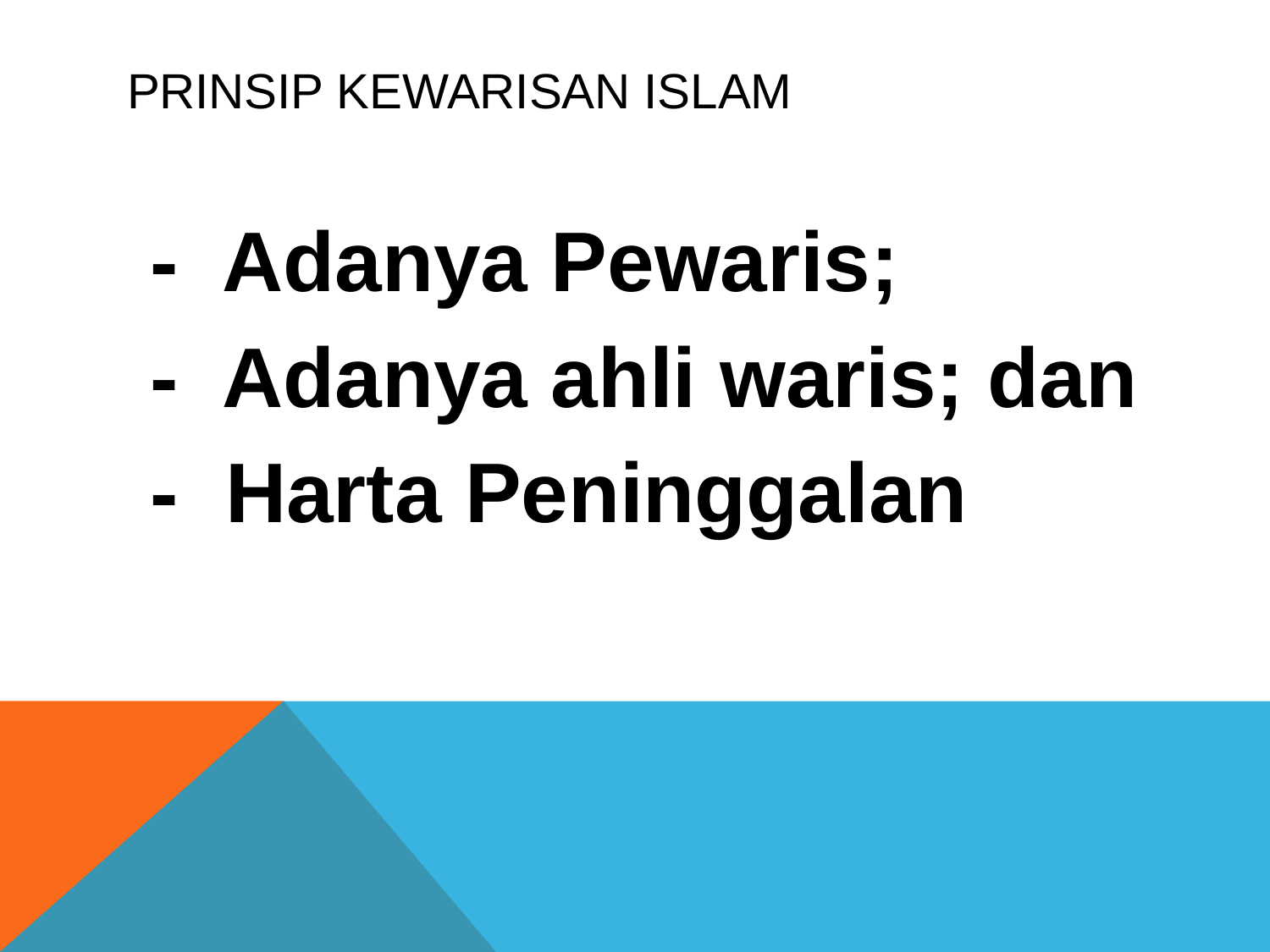

# Prinsip Kewarisan ISLAM

 -  Adanya Pewaris;
 -  Adanya ahli waris; dan
 -  Harta Peninggalan